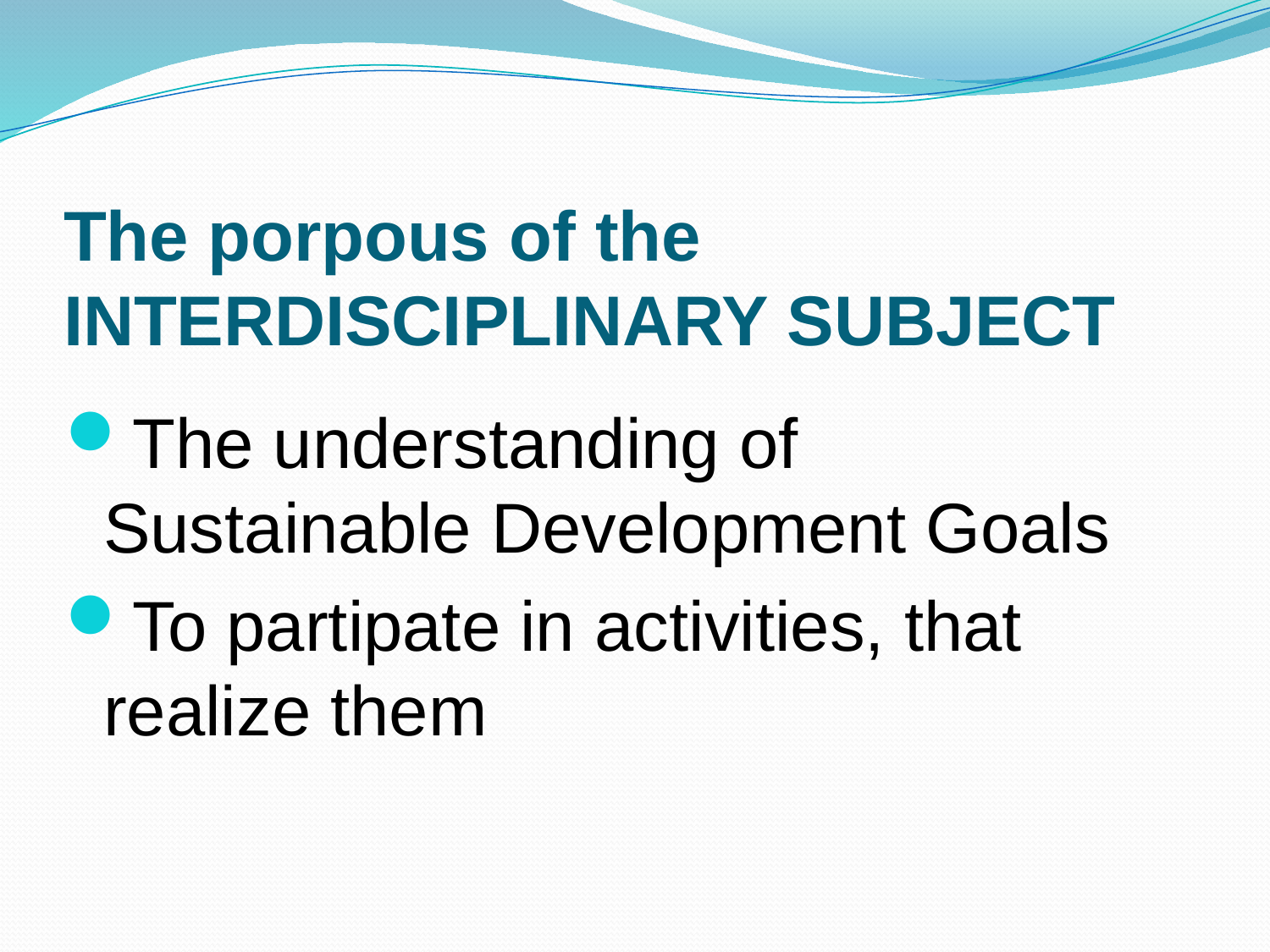

# The porpous of the INTERDISCIPLINARY SUBJECT
The understanding of Sustainable Development Goals
To partipate in activities, that realize them